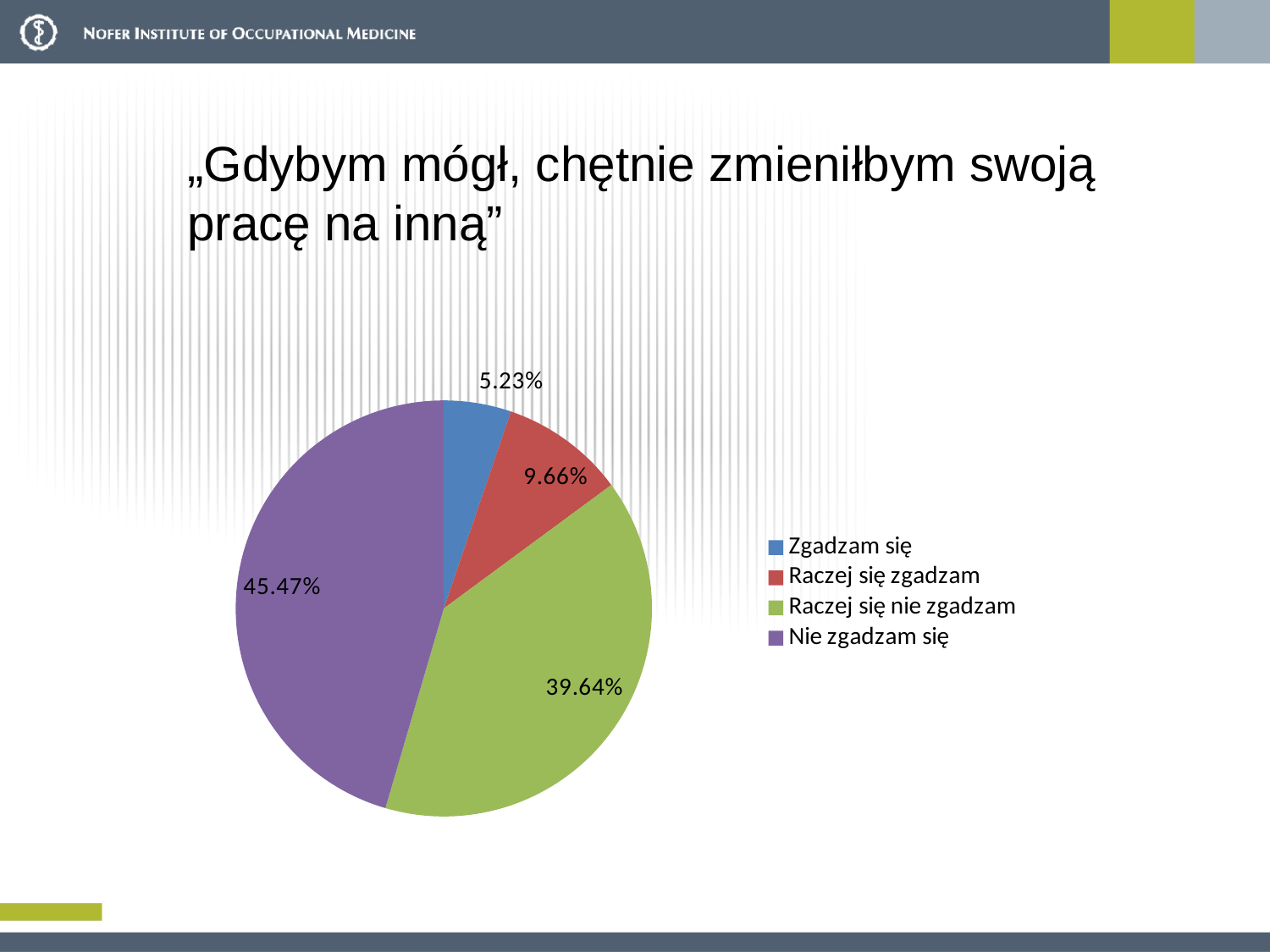

„Gdybym mógł, chętnie zmieniłbym swoją pracę na inną”

### Chart

| Category |  |
|---|---|
| Zgadzam się | 0.052313883299798795 |
| Raczej się zgadzam | 0.096579476861167 |
| Raczej się nie zgadzam | 0.3963782696177062 |
| Nie zgadzam się | 0.45472837022132795 |